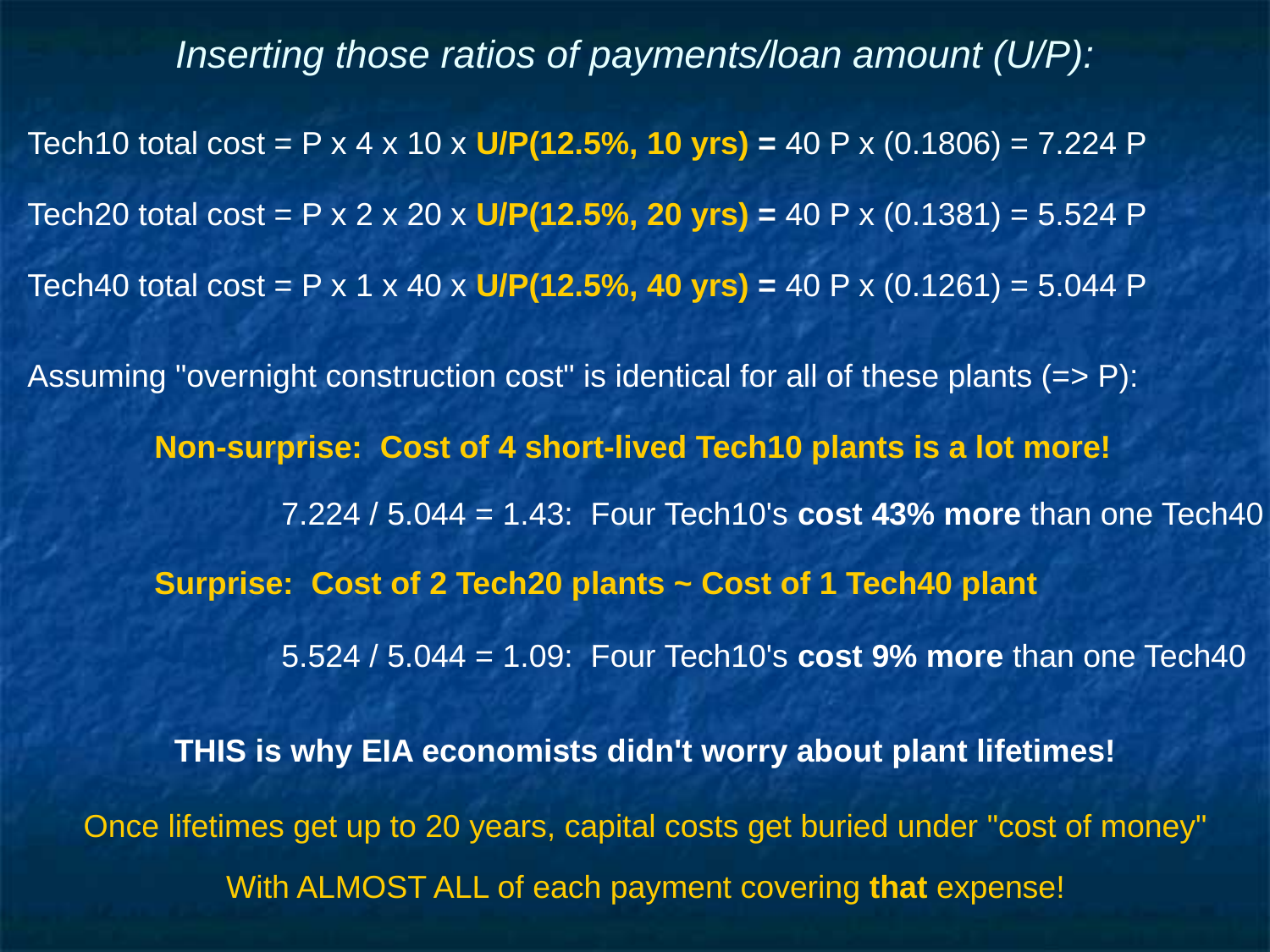

# Inserting those ratios of payments/loan amount (U/P):
Tech10 total cost = P x 4 x 10 x U/P(12.5%, 10 yrs) = 40 P x (0.1806) = 7.224 P

Tech20 total cost = P x 2 x 20 x U/P(12.5%, 20 yrs) = 40 P x (0.1381) = 5.524 P

Tech40 total cost = P x 1 x 40 x U/P(12.5%, 40 yrs) = 40 P x (0.1261) = 5.044 P

Assuming "overnight construction cost" is identical for all of these plants (=> P):

	Non-surprise:  Cost of 4 short-lived Tech10 plants is a lot more!

		7.224 / 5.044 = 1.43:  Four Tech10's cost 43% more than one Tech40

	Surprise:  Cost of 2 Tech20 plants ~ Cost of 1 Tech40 plant

		5.524 / 5.044 = 1.09:  Four Tech10's cost 9% more than one Tech40

THIS is why EIA economists didn't worry about plant lifetimes!

Once lifetimes get up to 20 years, capital costs get buried under "cost of money"

With ALMOST ALL of each payment covering that expense!